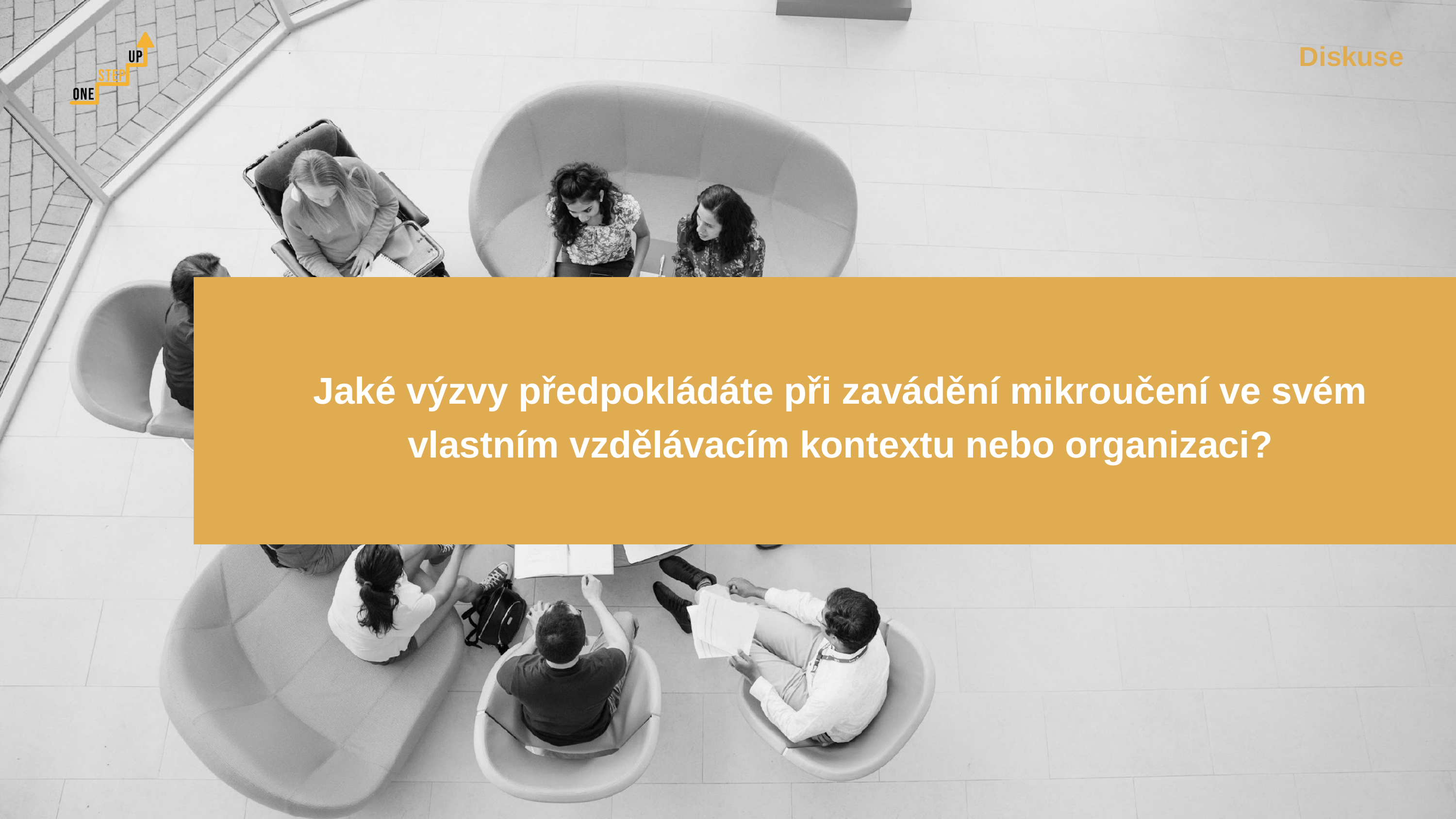

Diskuse

Jaké výzvy předpokládáte při zavádění mikroučení ve svém vlastním vzdělávacím kontextu nebo organizaci?